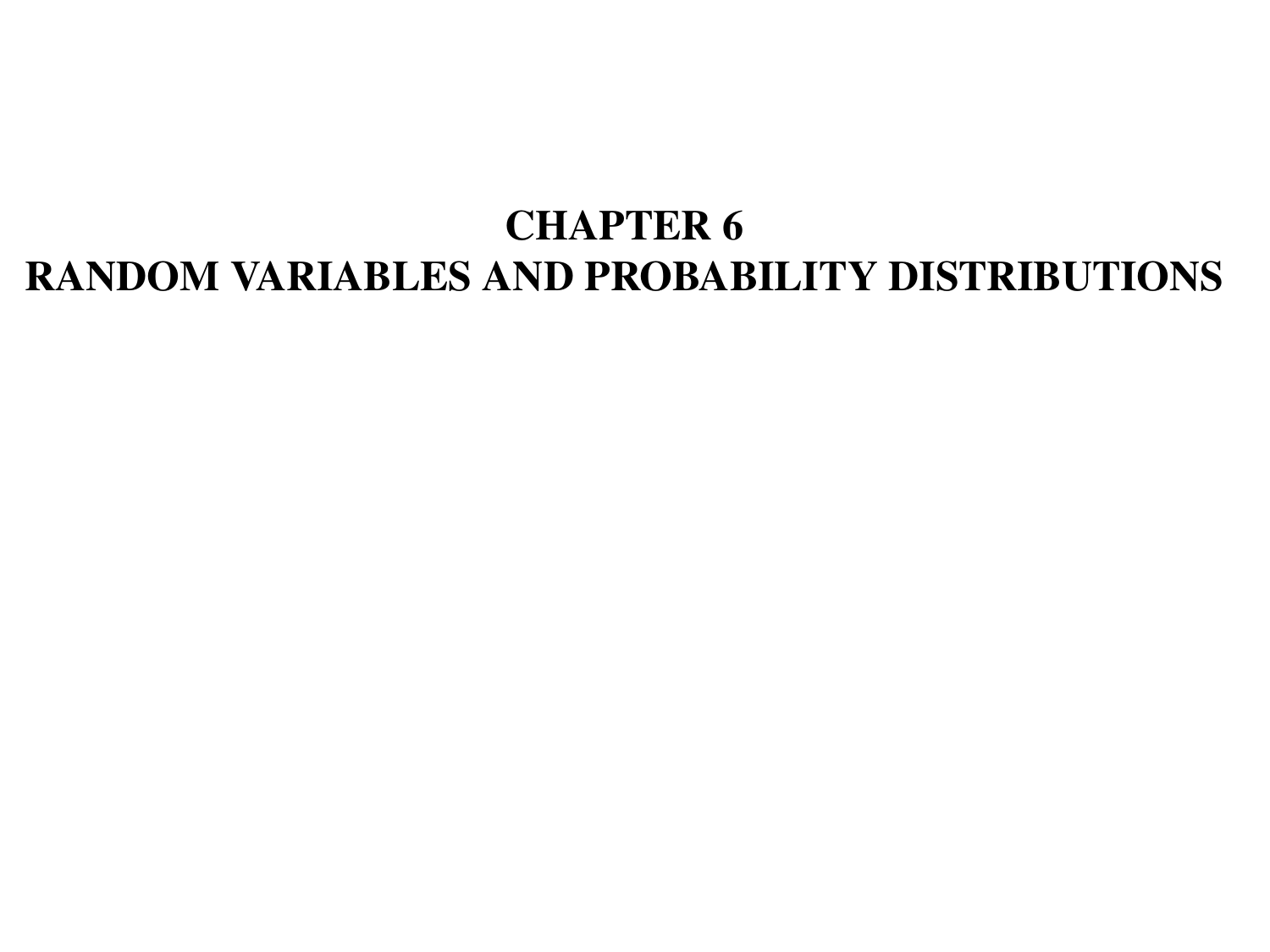

# CHAPTER 6
RANDOM VARIABLES AND PROBABILITY DISTRIBUTIONS